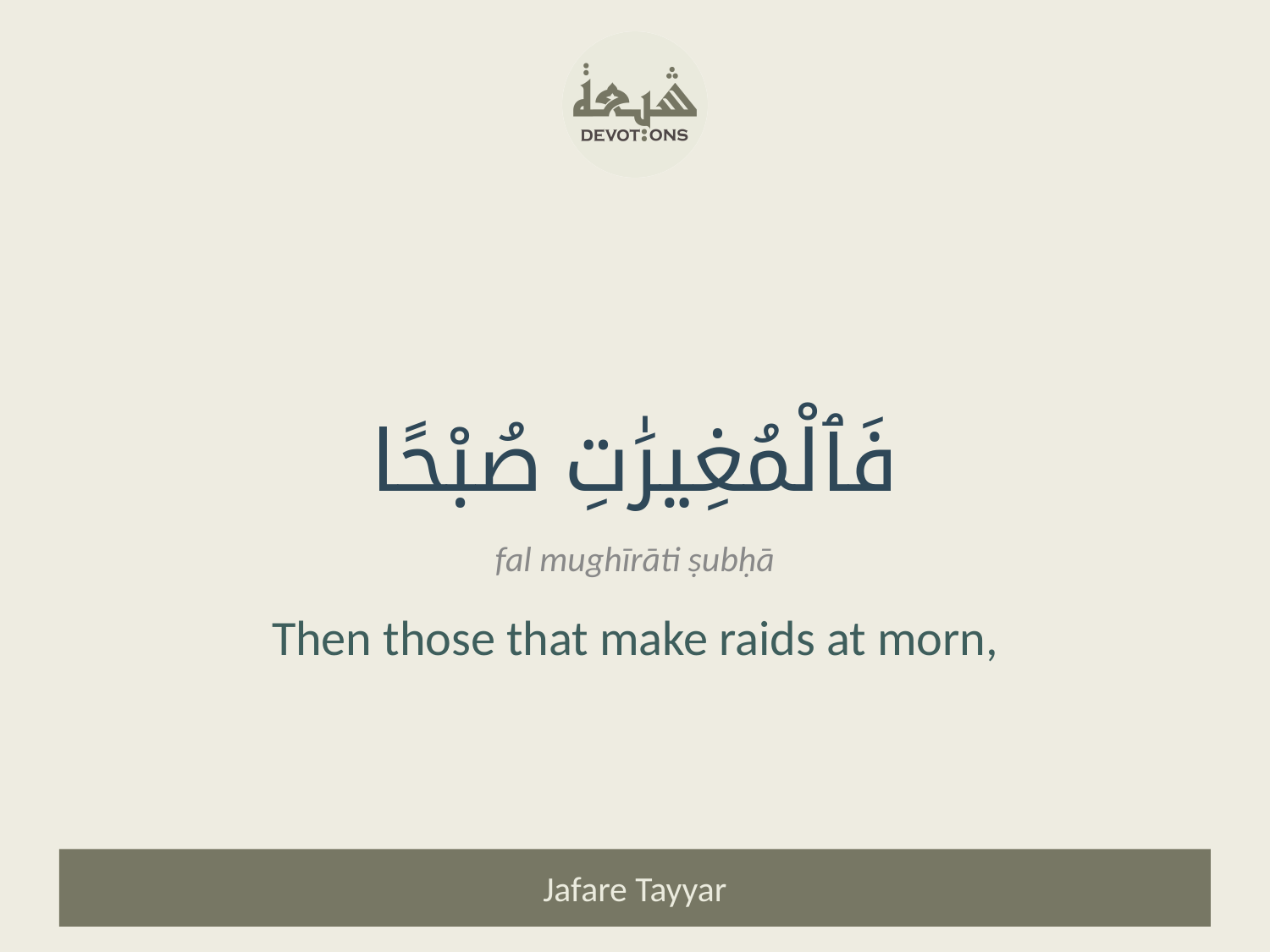

فَٱلْمُغِيرَٰتِ صُبْحًا
fal mughīrāti ṣubḥā
Then those that make raids at morn,
Jafare Tayyar